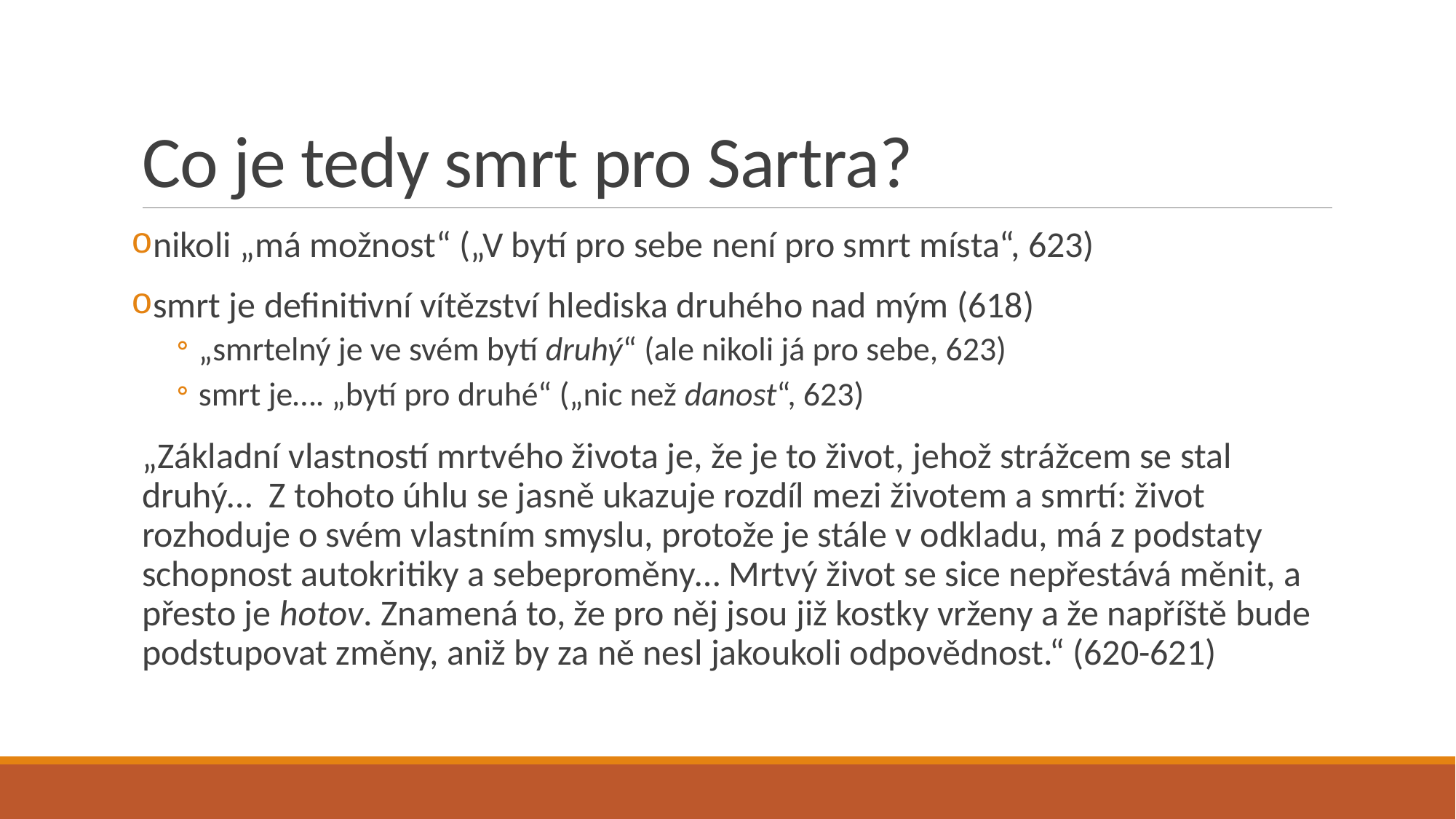

# Co je tedy smrt pro Sartra?
nikoli „má možnost“ („V bytí pro sebe není pro smrt místa“, 623)
smrt je definitivní vítězství hlediska druhého nad mým (618)
„smrtelný je ve svém bytí druhý“ (ale nikoli já pro sebe, 623)
smrt je…. „bytí pro druhé“ („nic než danost“, 623)
„Základní vlastností mrtvého života je, že je to život, jehož strážcem se stal druhý…  Z tohoto úhlu se jasně ukazuje rozdíl mezi životem a smrtí: život rozhoduje o svém vlastním smyslu, protože je stále v odkladu, má z podstaty schopnost autokritiky a sebeproměny… Mrtvý život se sice nepřestává měnit, a přesto je hotov. Znamená to, že pro něj jsou již kostky vrženy a že napříště bude podstupovat změny, aniž by za ně nesl jakoukoli odpovědnost.“ (620-621)